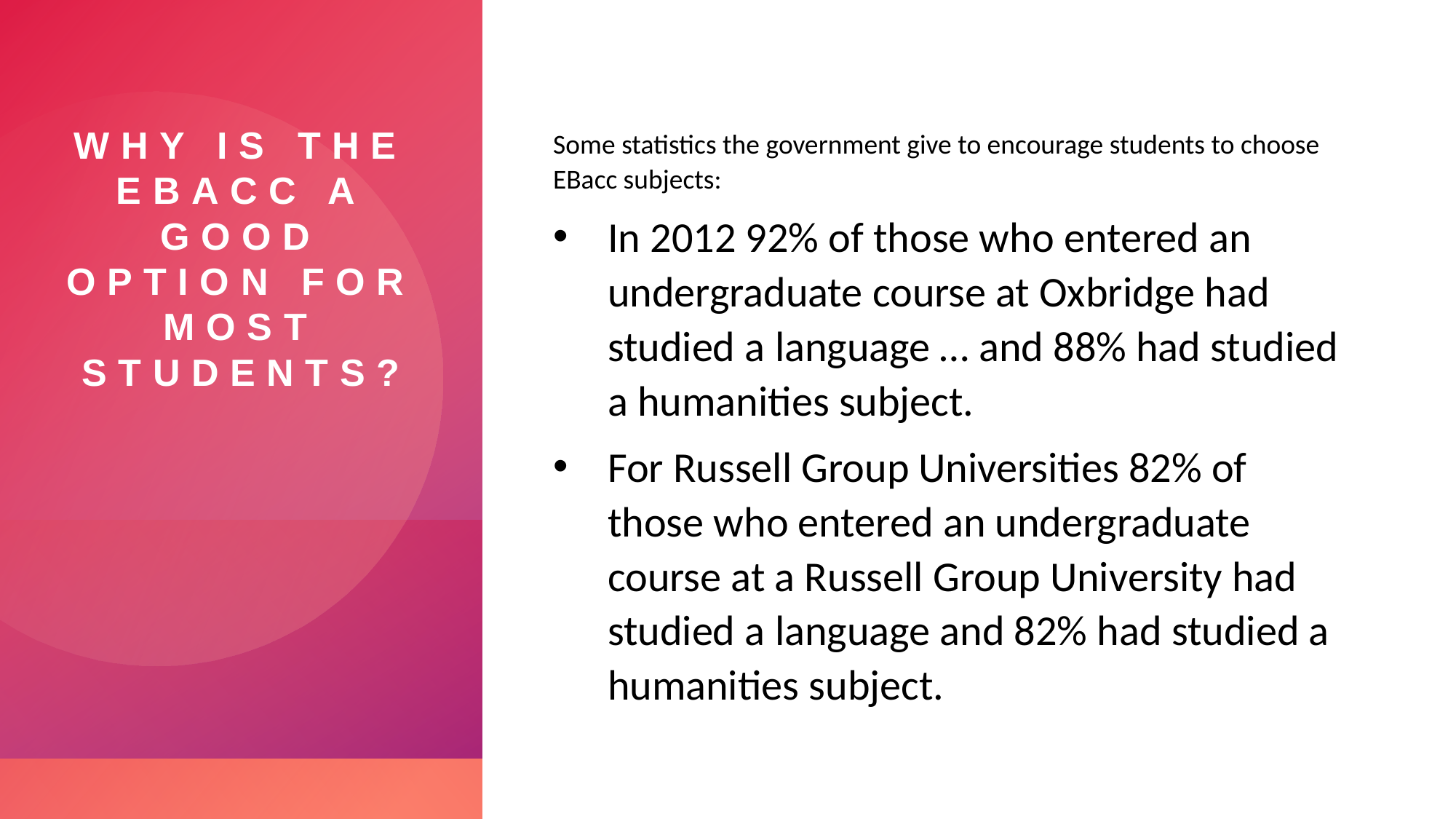

# Why is the EBACC a good option for most students?
Some statistics the government give to encourage students to choose EBacc subjects:
In 2012 92% of those who entered an undergraduate course at Oxbridge had studied a language … and 88% had studied a humanities subject.
For Russell Group Universities 82% of those who entered an undergraduate course at a Russell Group University had studied a language and 82% had studied a humanities subject.